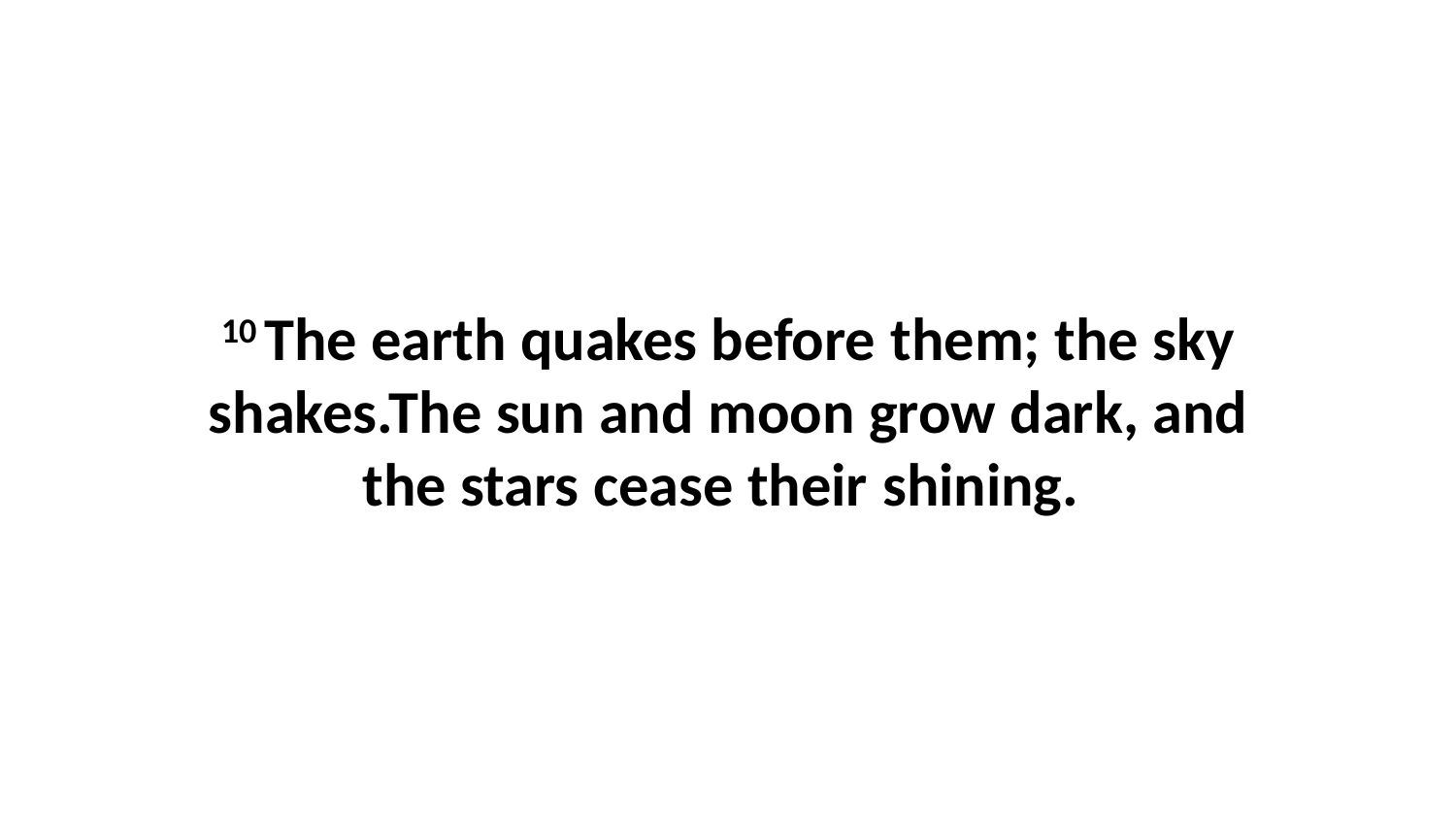

10 The earth quakes before them; the sky shakes.The sun and moon grow dark, and the stars cease their shining.